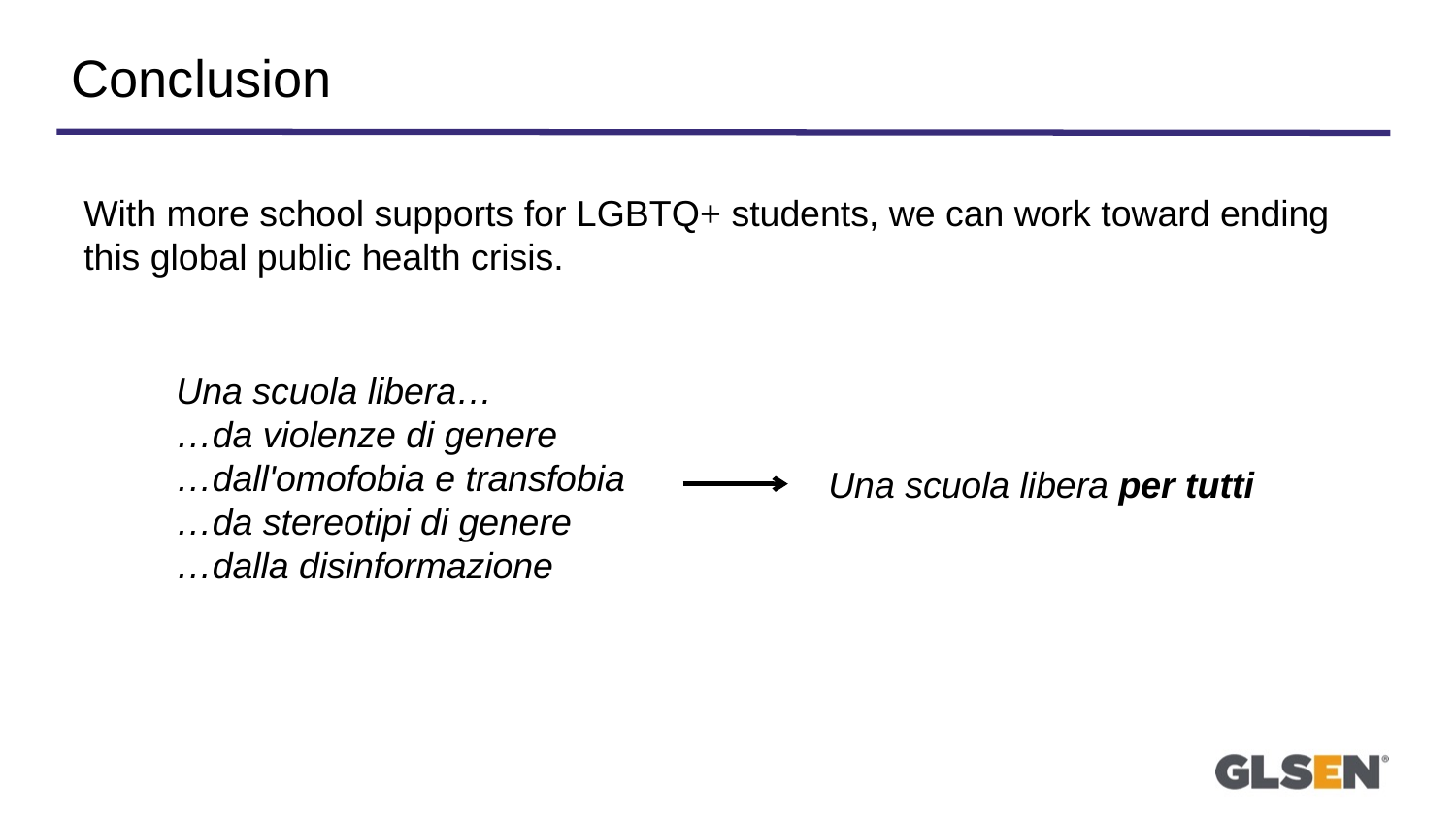

# Conclusion
With more school supports for LGBTQ+ students, we can work toward ending this global public health crisis.

Una scuola libera…
…da violenze di genere
…dall'omofobia e transfobia
…da stereotipi di genere
…dalla disinformazione

Una scuola libera per tutti